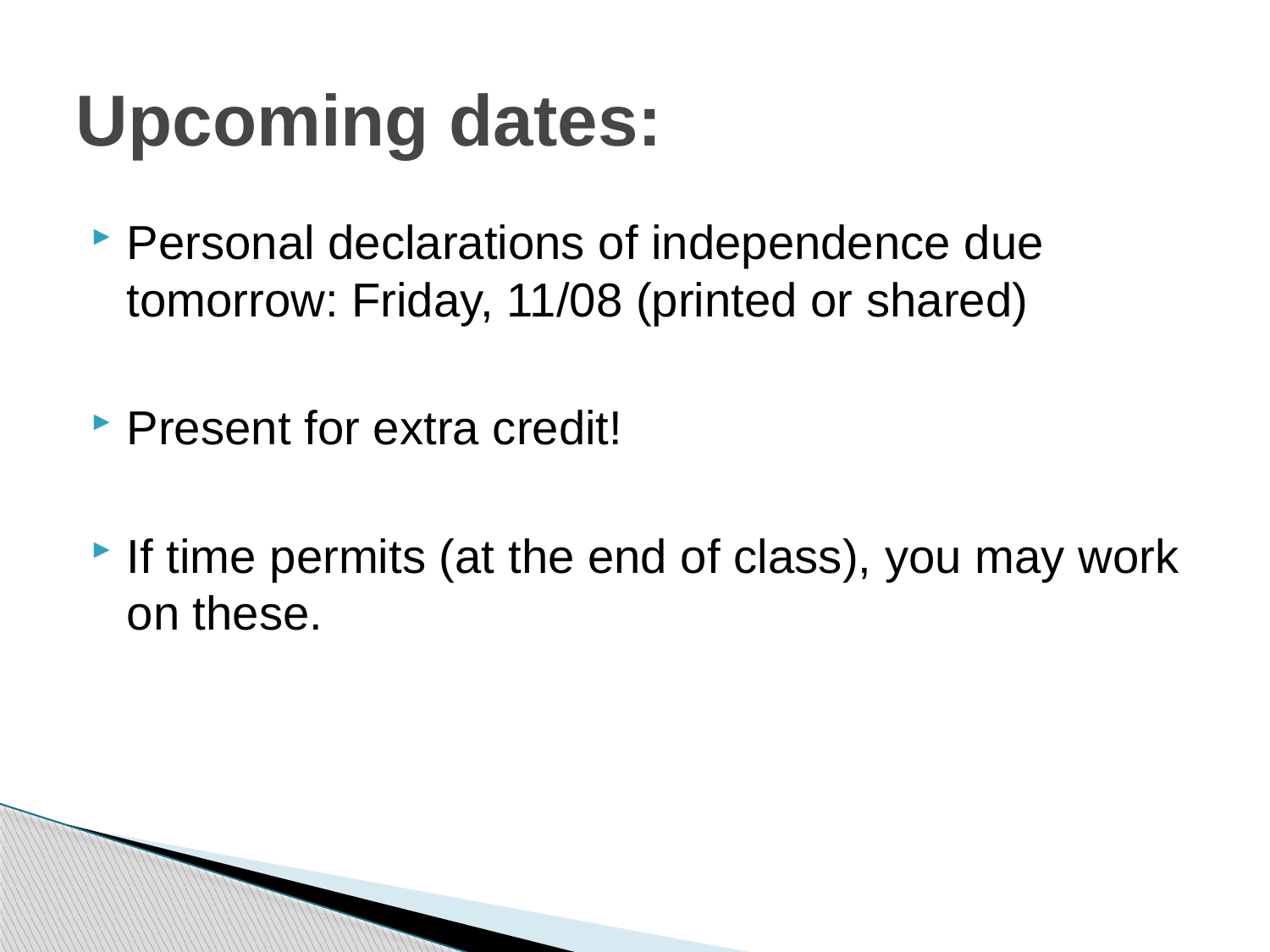

# Upcoming dates:
Personal declarations of independence due tomorrow: Friday, 11/08 (printed or shared)

Present for extra credit!

If time permits (at the end of class), you may work on these.